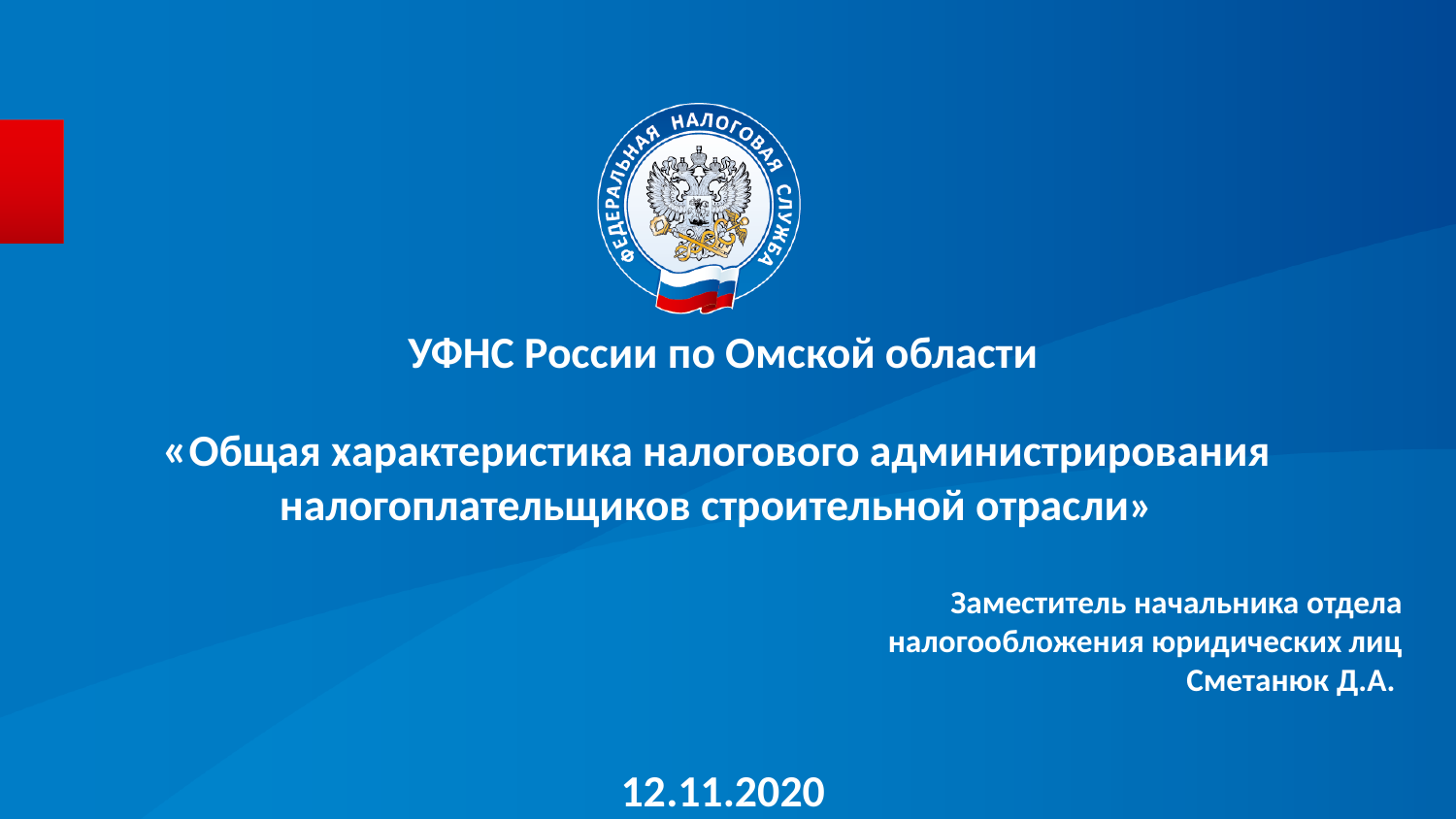

УФНС России по Омской области
# «Общая характеристика налогового администрирования налогоплательщиков строительной отрасли»
				 Заместитель начальника отдела налогообложения юридических лиц
Сметанюк Д.А.

12.11.2020